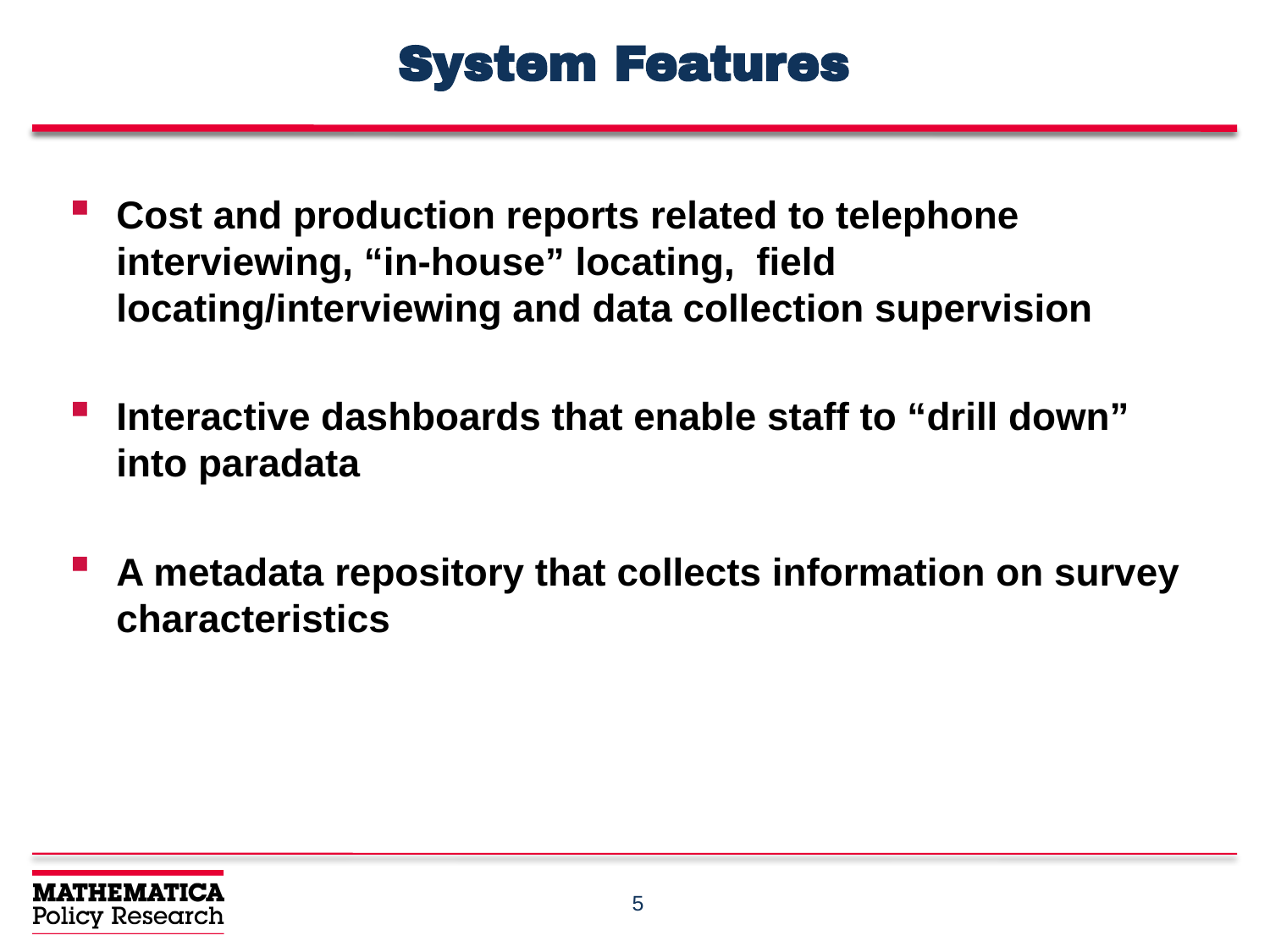

# System Features
Cost and production reports related to telephone interviewing, “in-house” locating,  field locating/interviewing and data collection supervision

Interactive dashboards that enable staff to “drill down” into paradata

A metadata repository that collects information on survey characteristics